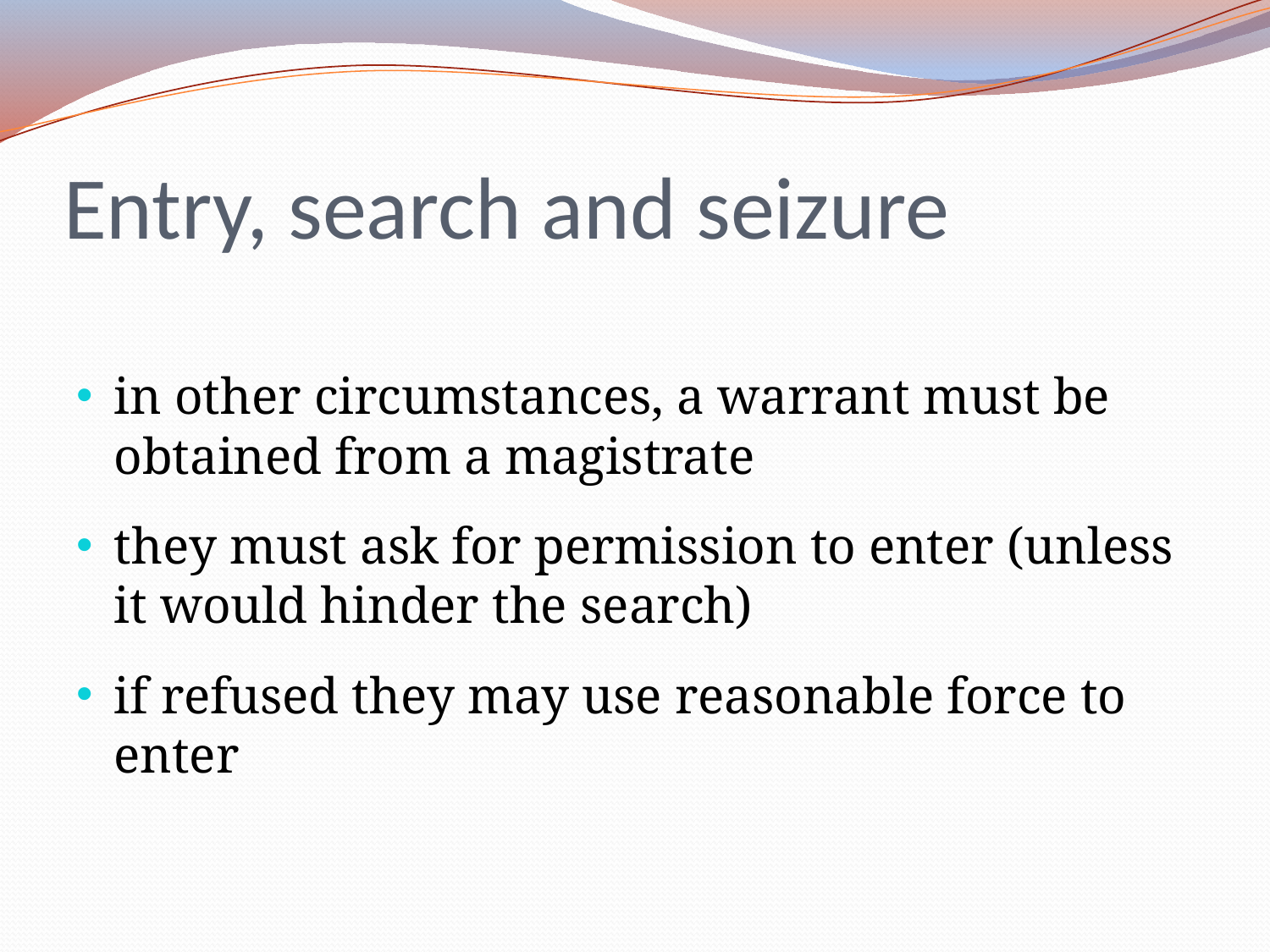

# Entry, search and seizure

in other circumstances, a warrant must be obtained from a magistrate
they must ask for permission to enter (unless it would hinder the search)
if refused they may use reasonable force to enter